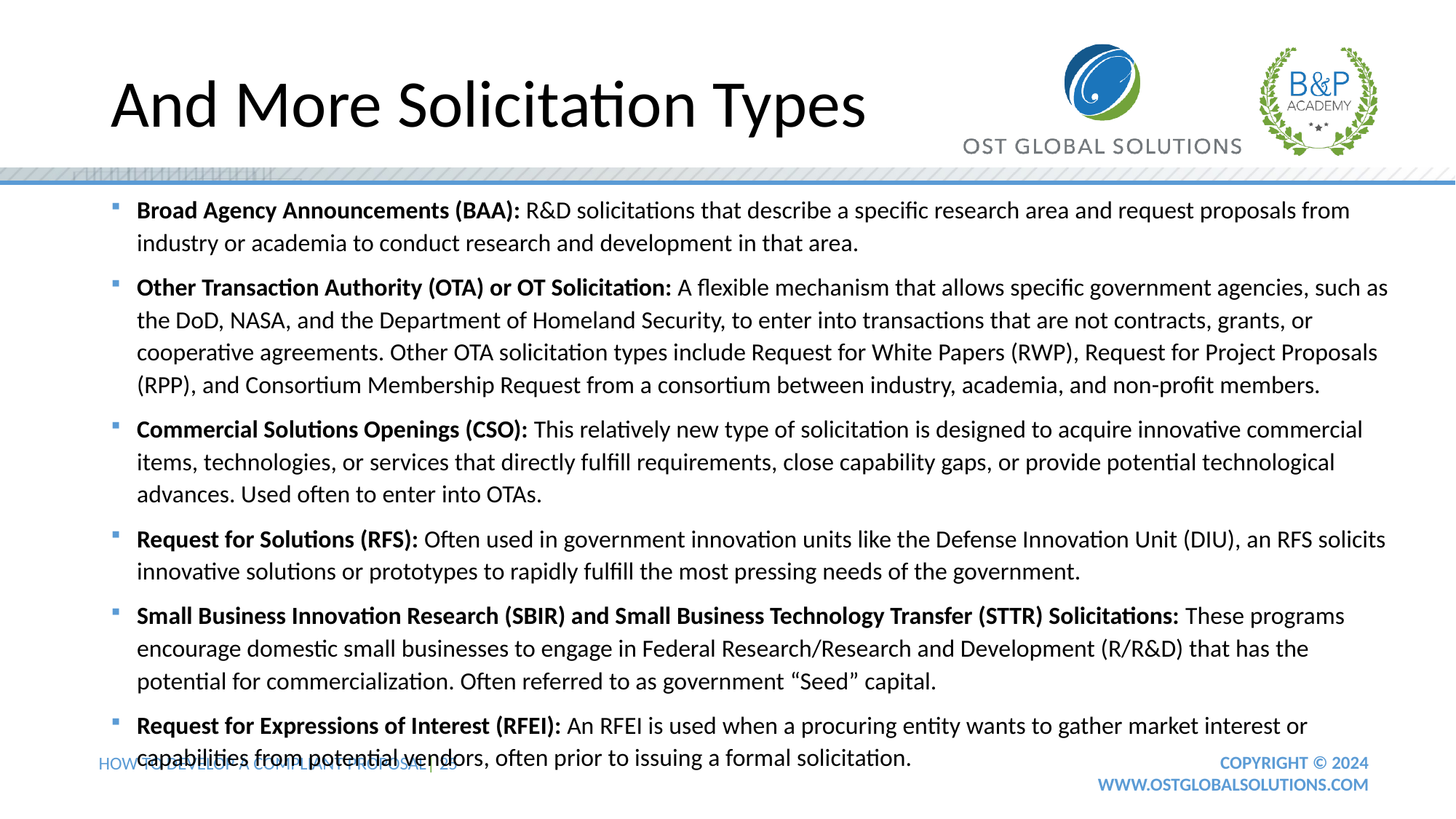

# And More Solicitation Types
Broad Agency Announcements (BAA): R&D solicitations that describe a specific research area and request proposals from industry or academia to conduct research and development in that area.
Other Transaction Authority (OTA) or OT Solicitation: A flexible mechanism that allows specific government agencies, such as the DoD, NASA, and the Department of Homeland Security, to enter into transactions that are not contracts, grants, or cooperative agreements. Other OTA solicitation types include Request for White Papers (RWP), Request for Project Proposals (RPP), and Consortium Membership Request from a consortium between industry, academia, and non-profit members.
Commercial Solutions Openings (CSO): This relatively new type of solicitation is designed to acquire innovative commercial items, technologies, or services that directly fulfill requirements, close capability gaps, or provide potential technological advances. Used often to enter into OTAs.
Request for Solutions (RFS): Often used in government innovation units like the Defense Innovation Unit (DIU), an RFS solicits innovative solutions or prototypes to rapidly fulfill the most pressing needs of the government.
Small Business Innovation Research (SBIR) and Small Business Technology Transfer (STTR) Solicitations: These programs encourage domestic small businesses to engage in Federal Research/Research and Development (R/R&D) that has the potential for commercialization. Often referred to as government “Seed” capital.
Request for Expressions of Interest (RFEI): An RFEI is used when a procuring entity wants to gather market interest or capabilities from potential vendors, often prior to issuing a formal solicitation.